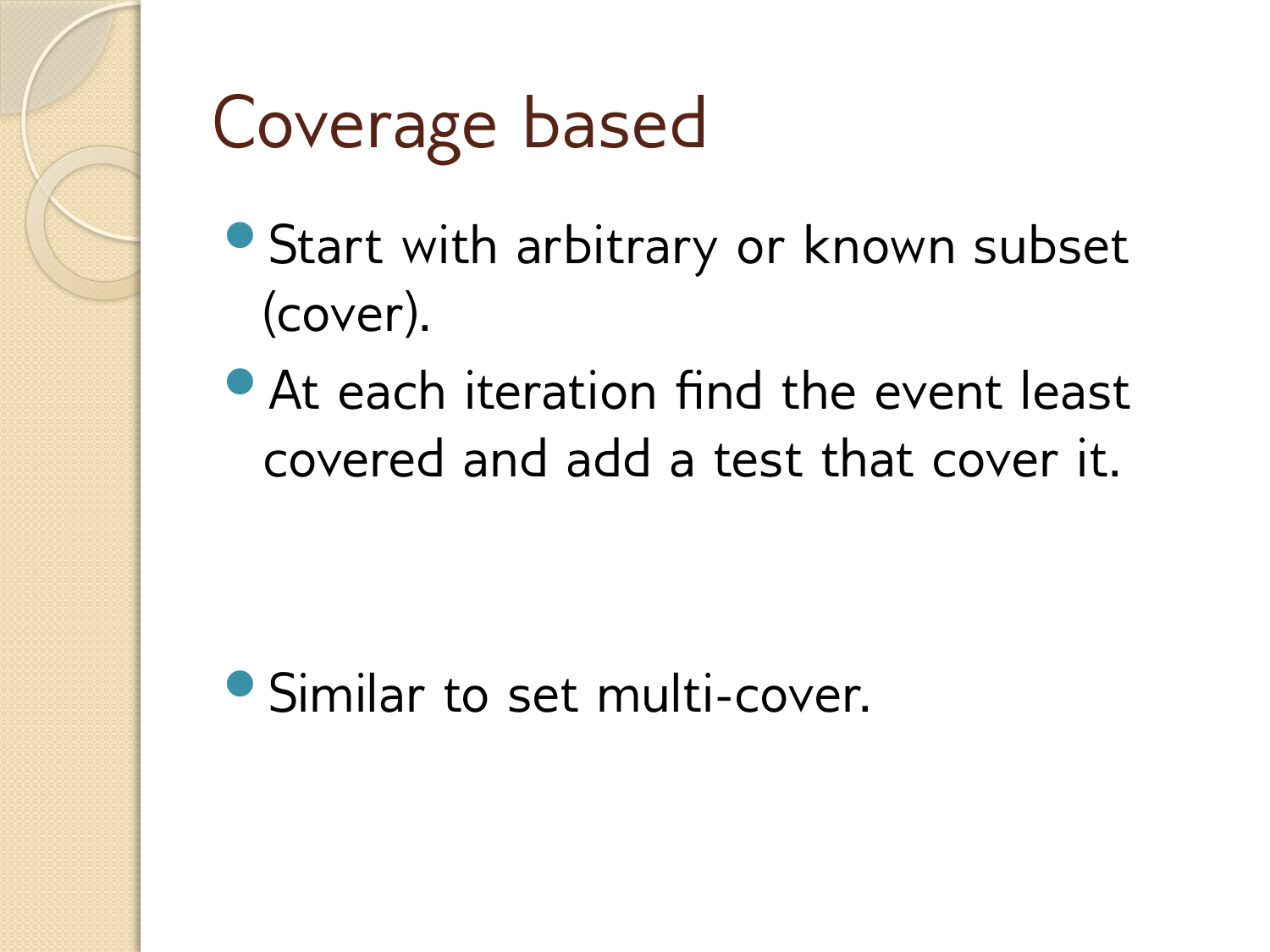

# Coverage based
Start with arbitrary or known subset (cover).
At each iteration find the event least covered and add a test that cover it.

Similar to set multi-cover.